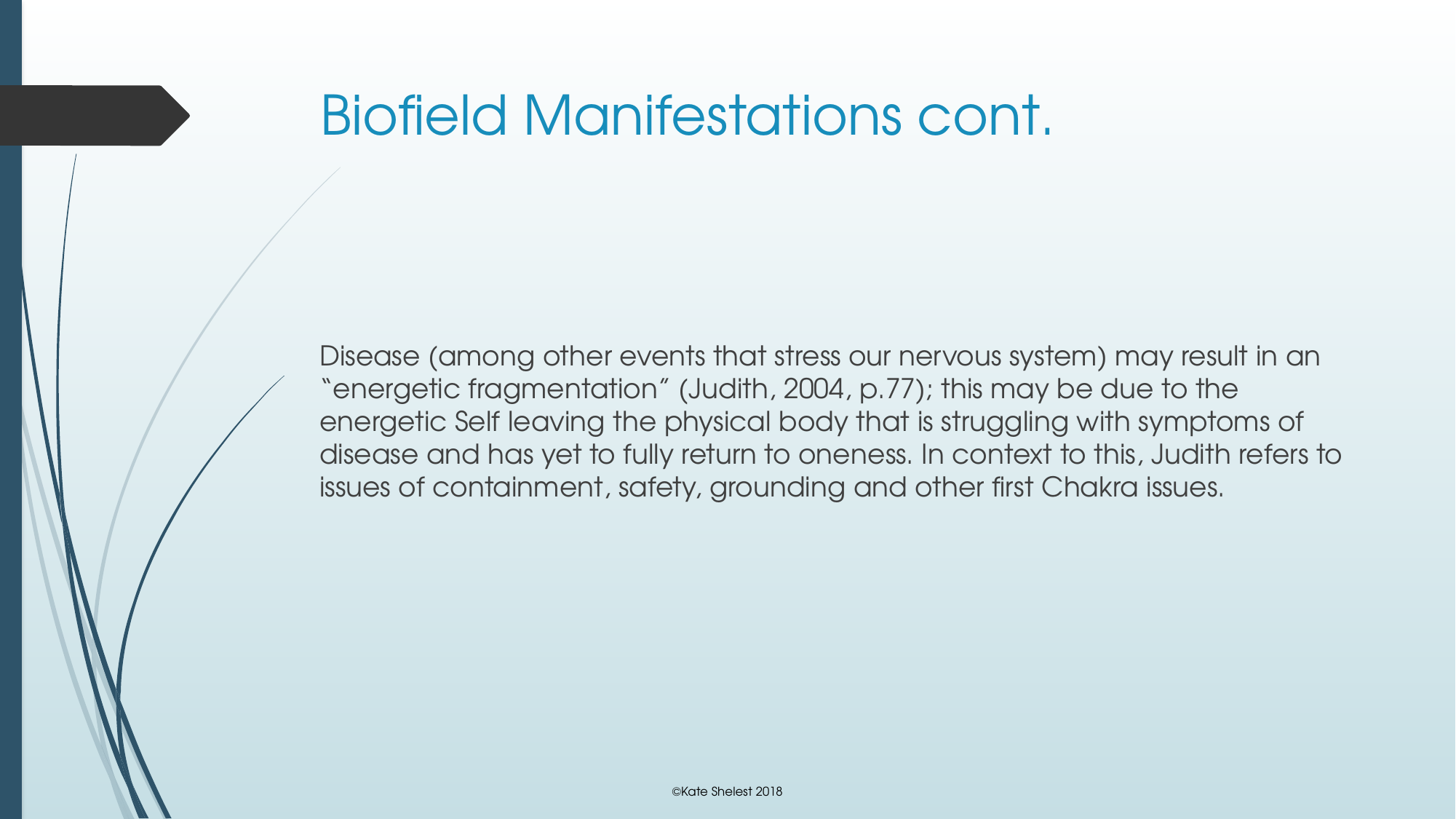

# Biofield Manifestations cont.
Disease (among other events that stress our nervous system) may result in an “energetic fragmentation” (Judith, 2004, p.77); this may be due to the energetic Self leaving the physical body that is struggling with symptoms of disease and has yet to fully return to oneness. In context to this, Judith refers to issues of containment, safety, grounding and other first Chakra issues.
©Kate Shelest 2018